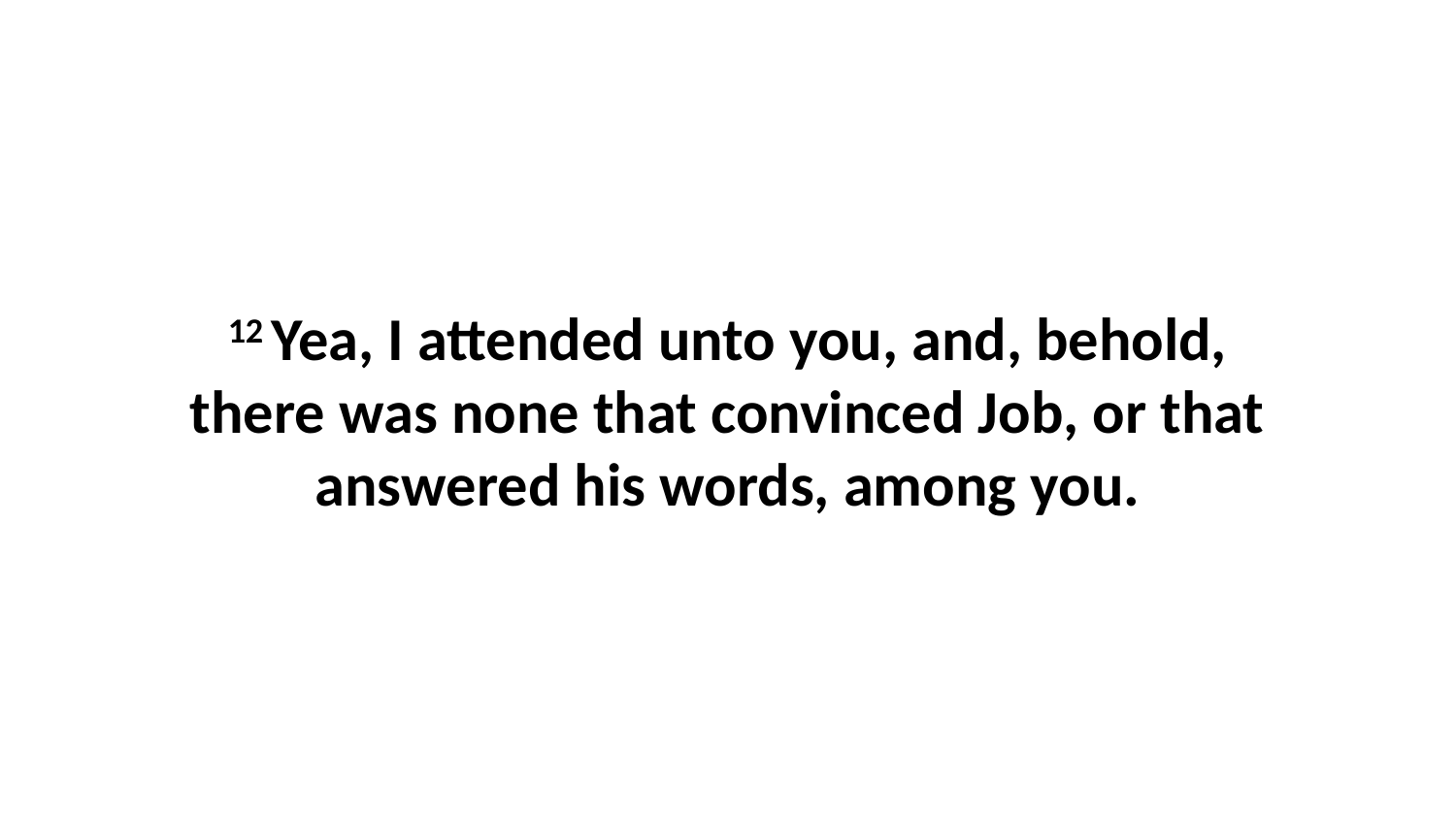

12 Yea, I attended unto you, and, behold, there was none that convinced Job, or that answered his words, among you.